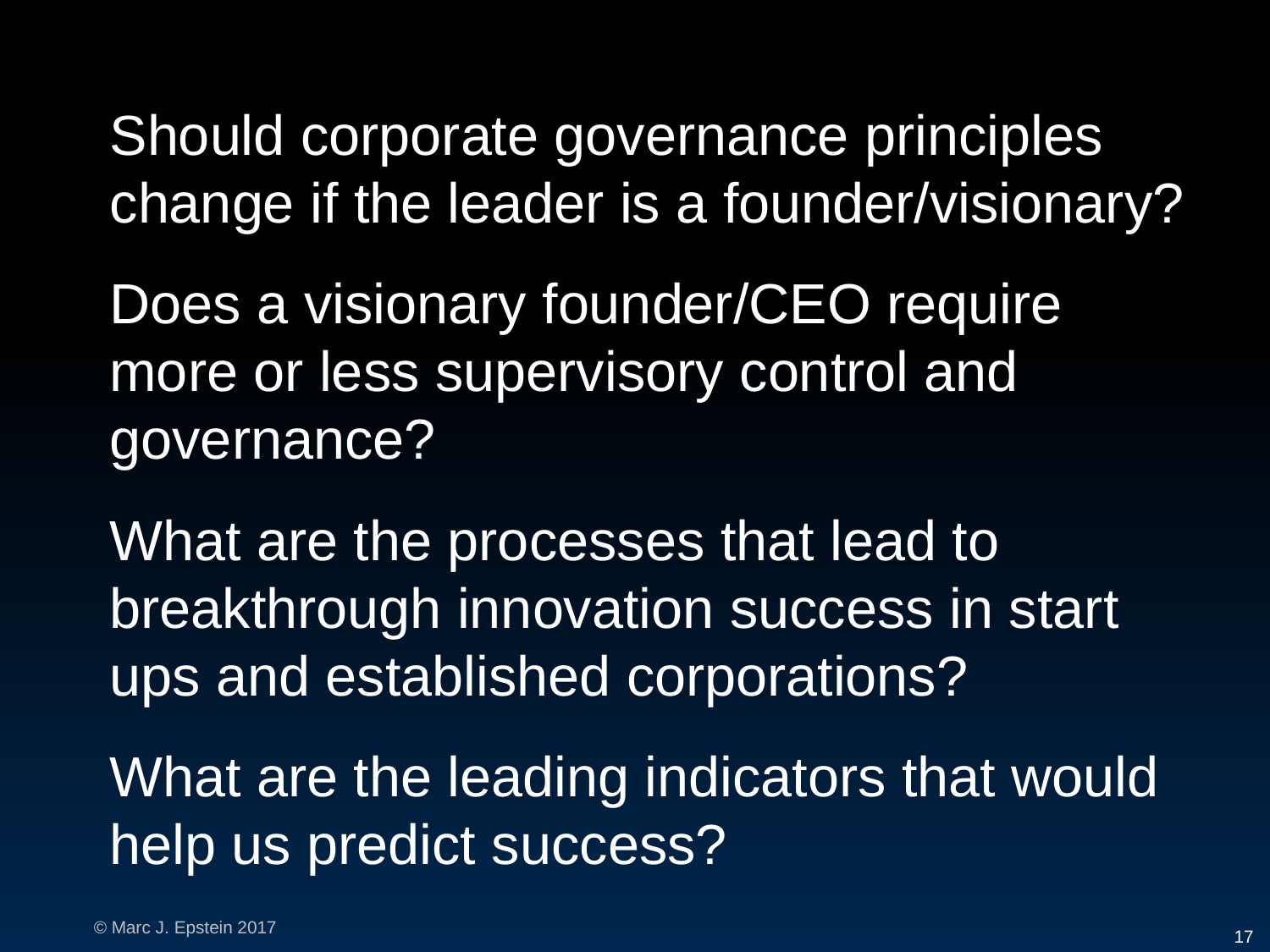

Should corporate governance principles change if the leader is a founder/visionary?
Does a visionary founder/CEO require more or less supervisory control and governance?
What are the processes that lead to breakthrough innovation success in start ups and established corporations?
What are the leading indicators that would help us predict success?
17